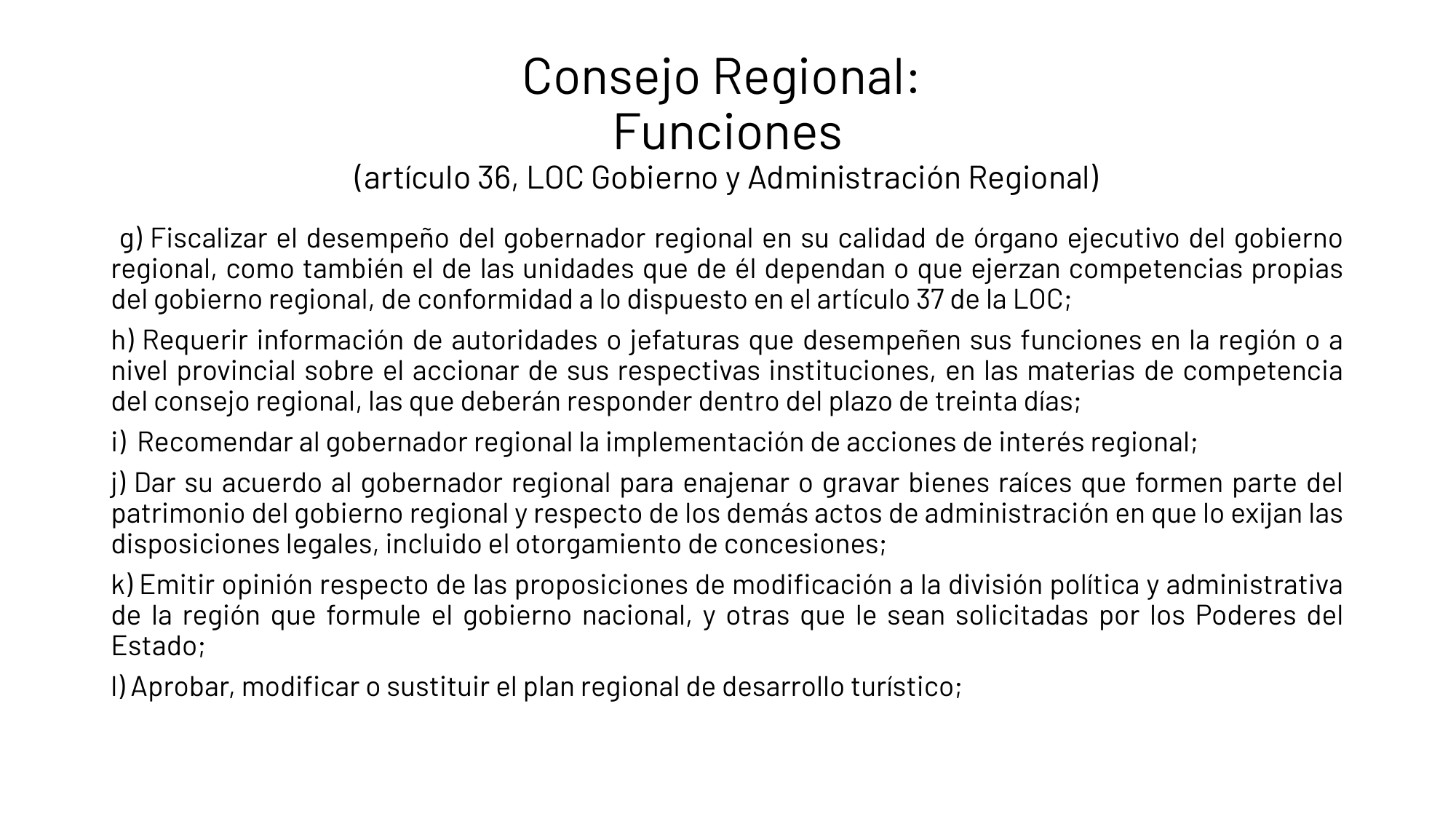

# Consejo Regional: Funciones (artículo 36, LOC Gobierno y Administración Regional)
 g) Fiscalizar el desempeño del gobernador regional en su calidad de órgano ejecutivo del gobierno regional, como también el de las unidades que de él dependan o que ejerzan competencias propias del gobierno regional, de conformidad a lo dispuesto en el artículo 37 de la LOC;
h) Requerir información de autoridades o jefaturas que desempeñen sus funciones en la región o a nivel provincial sobre el accionar de sus respectivas instituciones, en las materias de competencia del consejo regional, las que deberán responder dentro del plazo de treinta días;
i)  Recomendar al gobernador regional la implementación de acciones de interés regional;
j) Dar su acuerdo al gobernador regional para enajenar o gravar bienes raíces que formen parte del patrimonio del gobierno regional y respecto de los demás actos de administración en que lo exijan las disposiciones legales, incluido el otorgamiento de concesiones;
k) Emitir opinión respecto de las proposiciones de modificación a la división política y administrativa de la región que formule el gobierno nacional, y otras que le sean solicitadas por los Poderes del Estado;
l) Aprobar, modificar o sustituir el plan regional de desarrollo turístico;